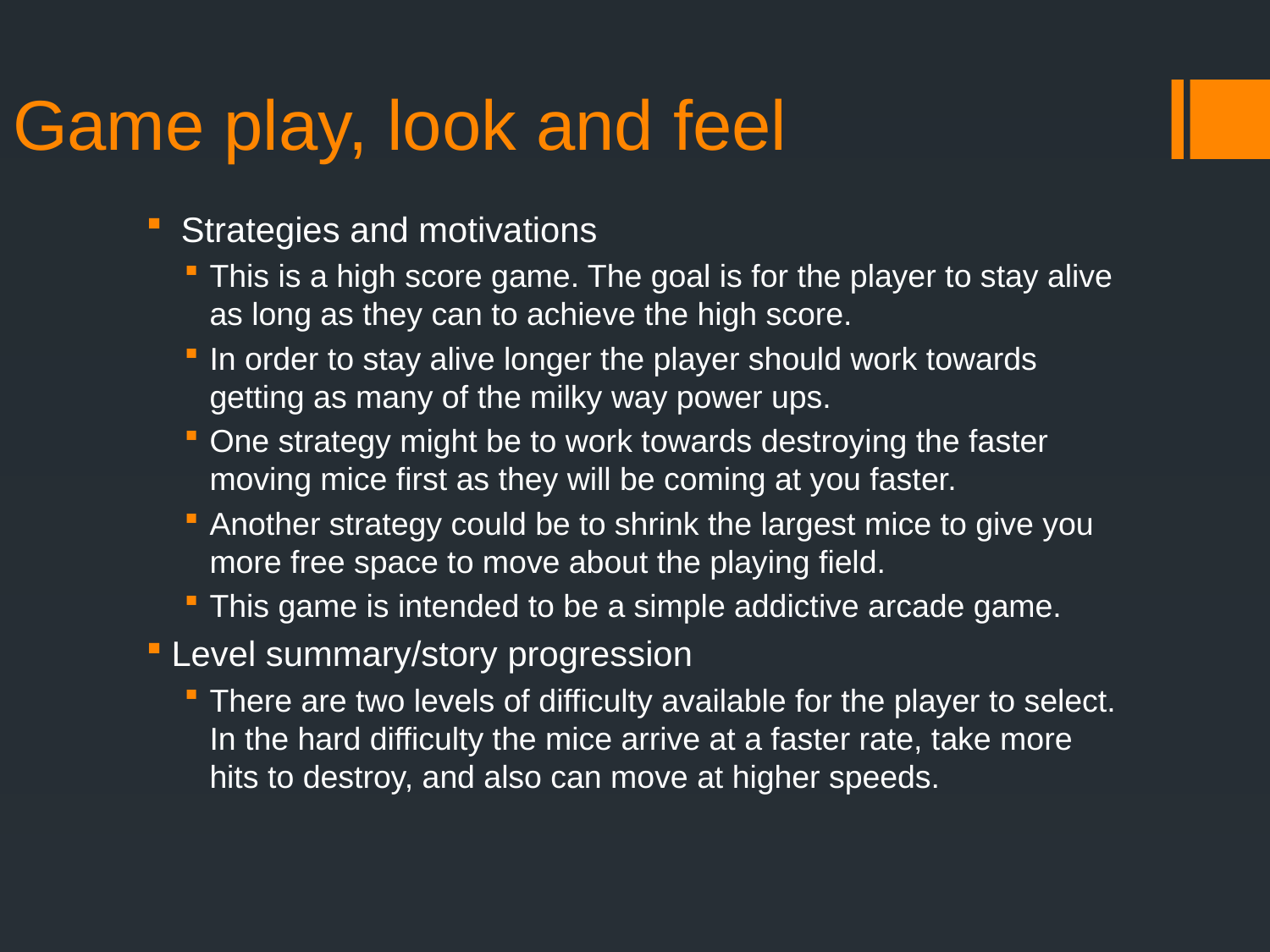

Game play, look and feel
 Strategies and motivations
This is a high score game. The goal is for the player to stay alive as long as they can to achieve the high score.
In order to stay alive longer the player should work towards getting as many of the milky way power ups.
One strategy might be to work towards destroying the faster moving mice first as they will be coming at you faster.
Another strategy could be to shrink the largest mice to give you more free space to move about the playing field.
This game is intended to be a simple addictive arcade game.
Level summary/story progression
There are two levels of difficulty available for the player to select. In the hard difficulty the mice arrive at a faster rate, take more hits to destroy, and also can move at higher speeds.